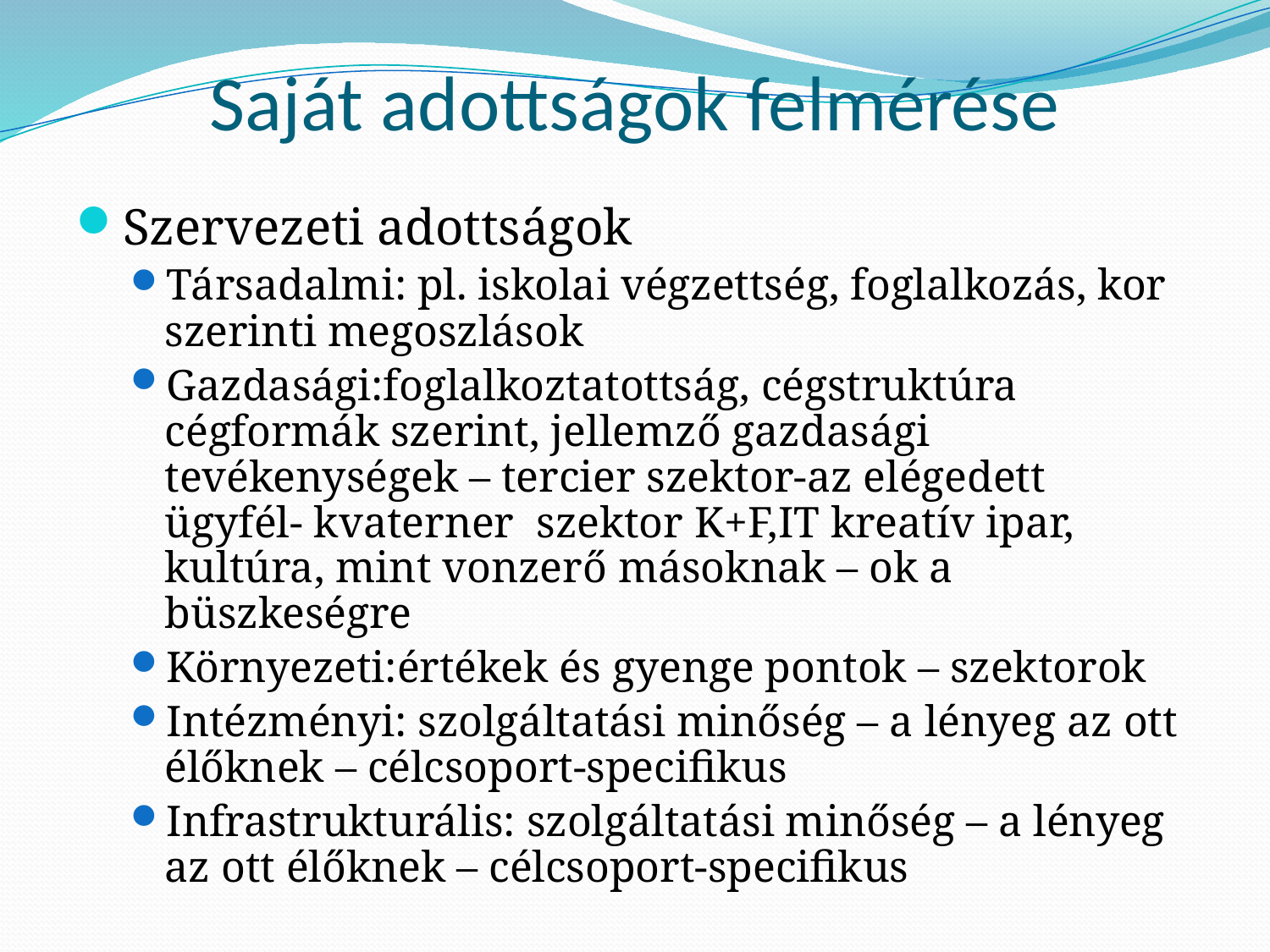

# Saját adottságok felmérése
Szervezeti adottságok
Társadalmi: pl. iskolai végzettség, foglalkozás, kor szerinti megoszlások
Gazdasági:foglalkoztatottság, cégstruktúra cégformák szerint, jellemző gazdasági tevékenységek – tercier szektor-az elégedett ügyfél- kvaterner  szektor K+F,IT kreatív ipar, kultúra, mint vonzerő másoknak – ok a büszkeségre
Környezeti:értékek és gyenge pontok – szektorok
Intézményi: szolgáltatási minőség – a lényeg az ott élőknek – célcsoport-specifikus
Infrastrukturális: szolgáltatási minőség – a lényeg az ott élőknek – célcsoport-specifikus